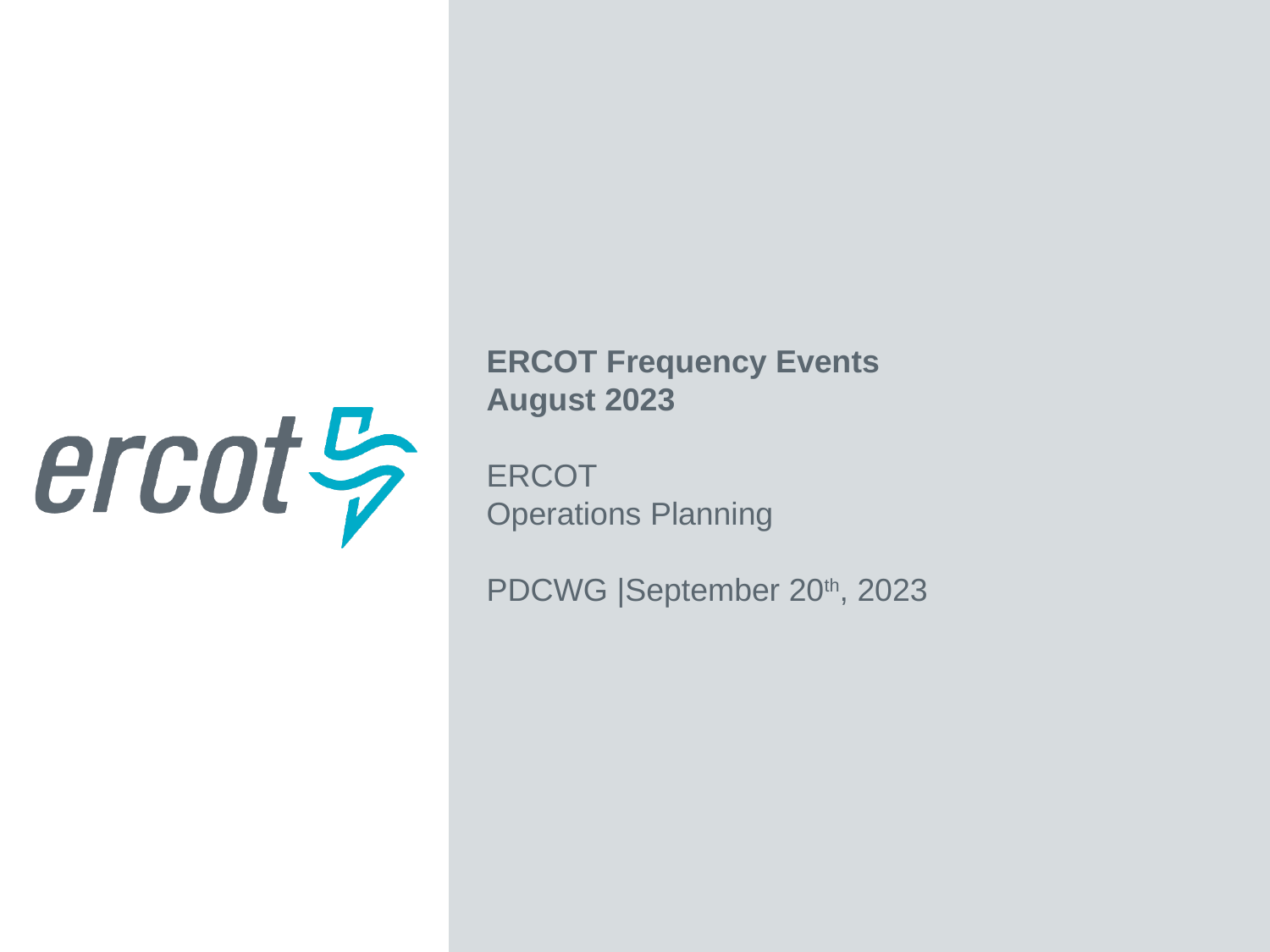

ERCOT Frequency Events
August 2023

ERCOT
Operations Planning

PDCWG |September 20th, 2023